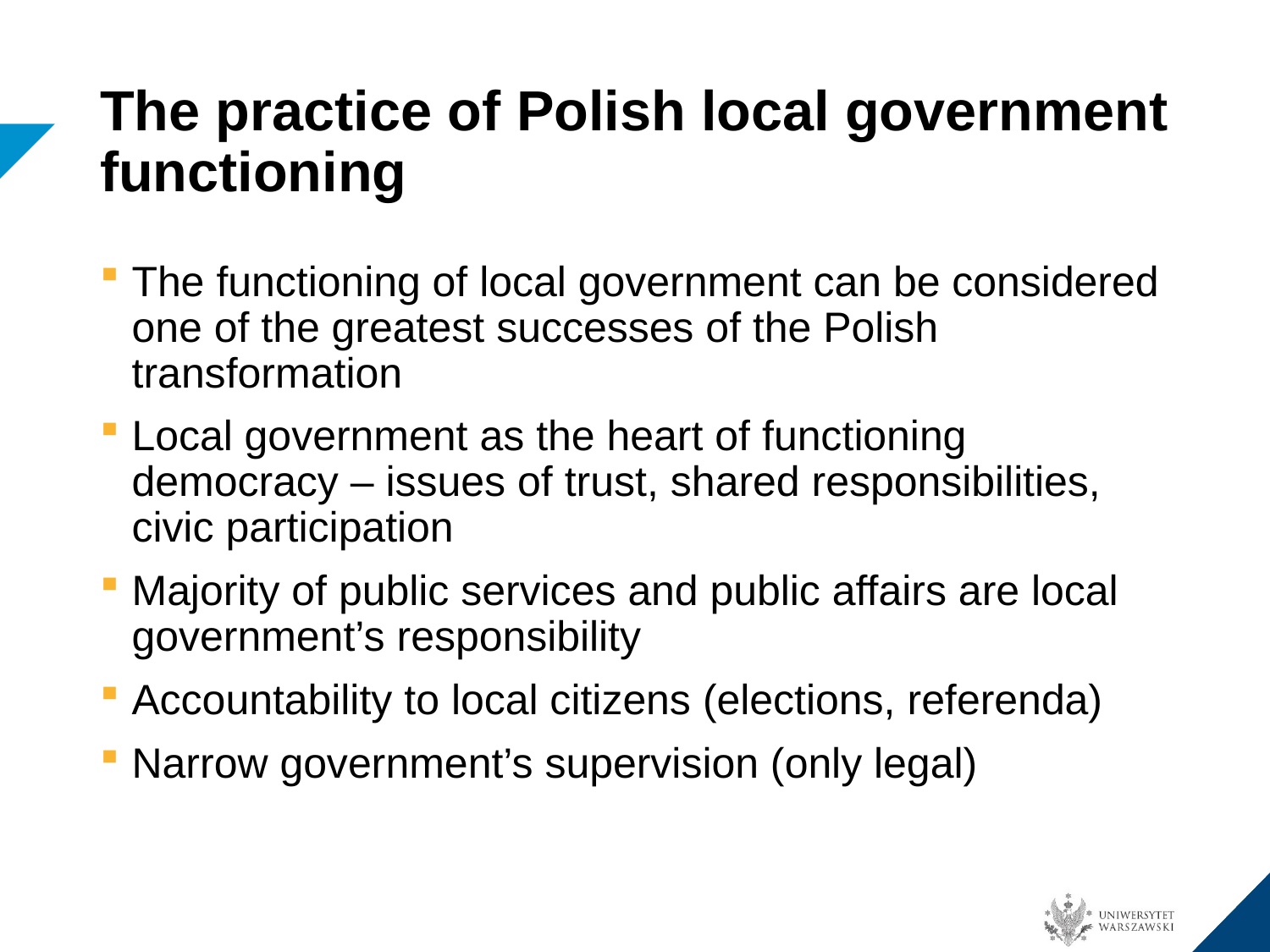

# The practice of Polish local government functioning
The functioning of local government can be considered one of the greatest successes of the Polish transformation
Local government as the heart of functioning democracy – issues of trust, shared responsibilities, civic participation
Majority of public services and public affairs are local government’s responsibility
Accountability to local citizens (elections, referenda)
Narrow government’s supervision (only legal)